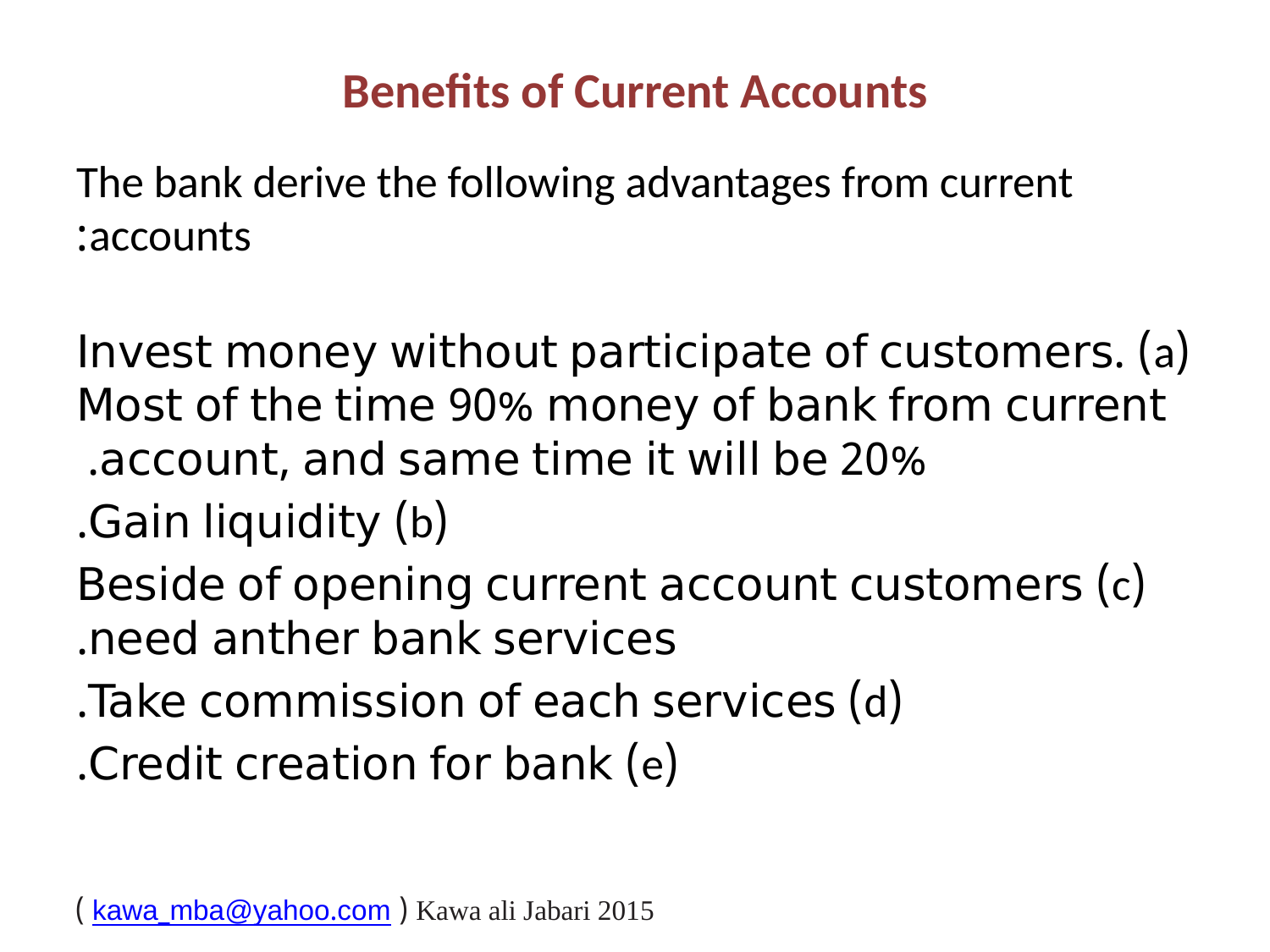

# Benefits of Current Accounts
The bank derive the following advantages from current accounts:
(a) Invest money without participate of customers. Most of the time 90% money of bank from current account, and same time it will be 20%.
(b) Gain liquidity.
(c) Beside of opening current account customers need anther bank services.
(d) Take commission of each services.
(e) Credit creation for bank.

Kawa ali Jabari 2015 ( kawa_mba@yahoo.com )